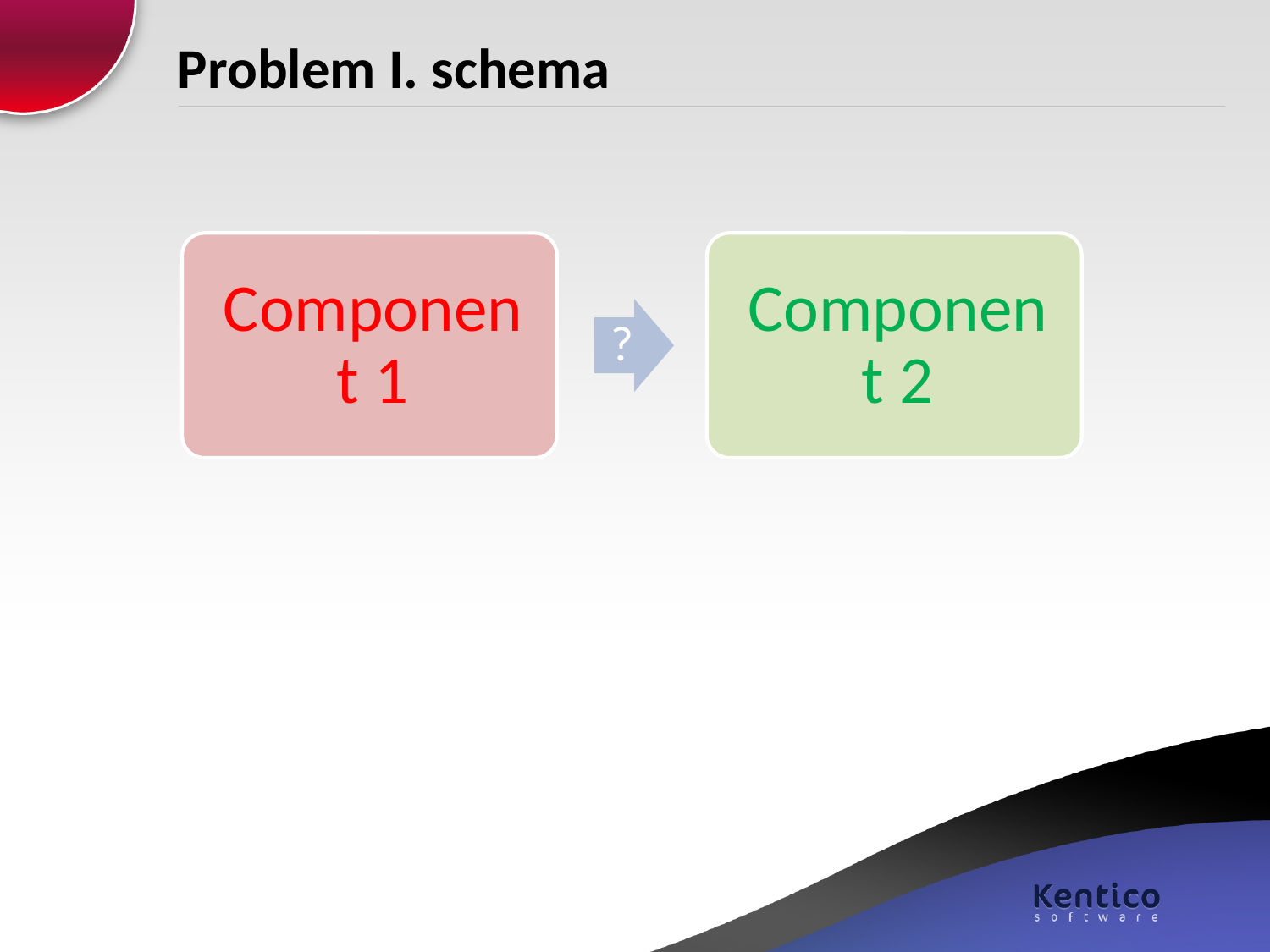

# Problem I. schema
Component 1
?
Component 2